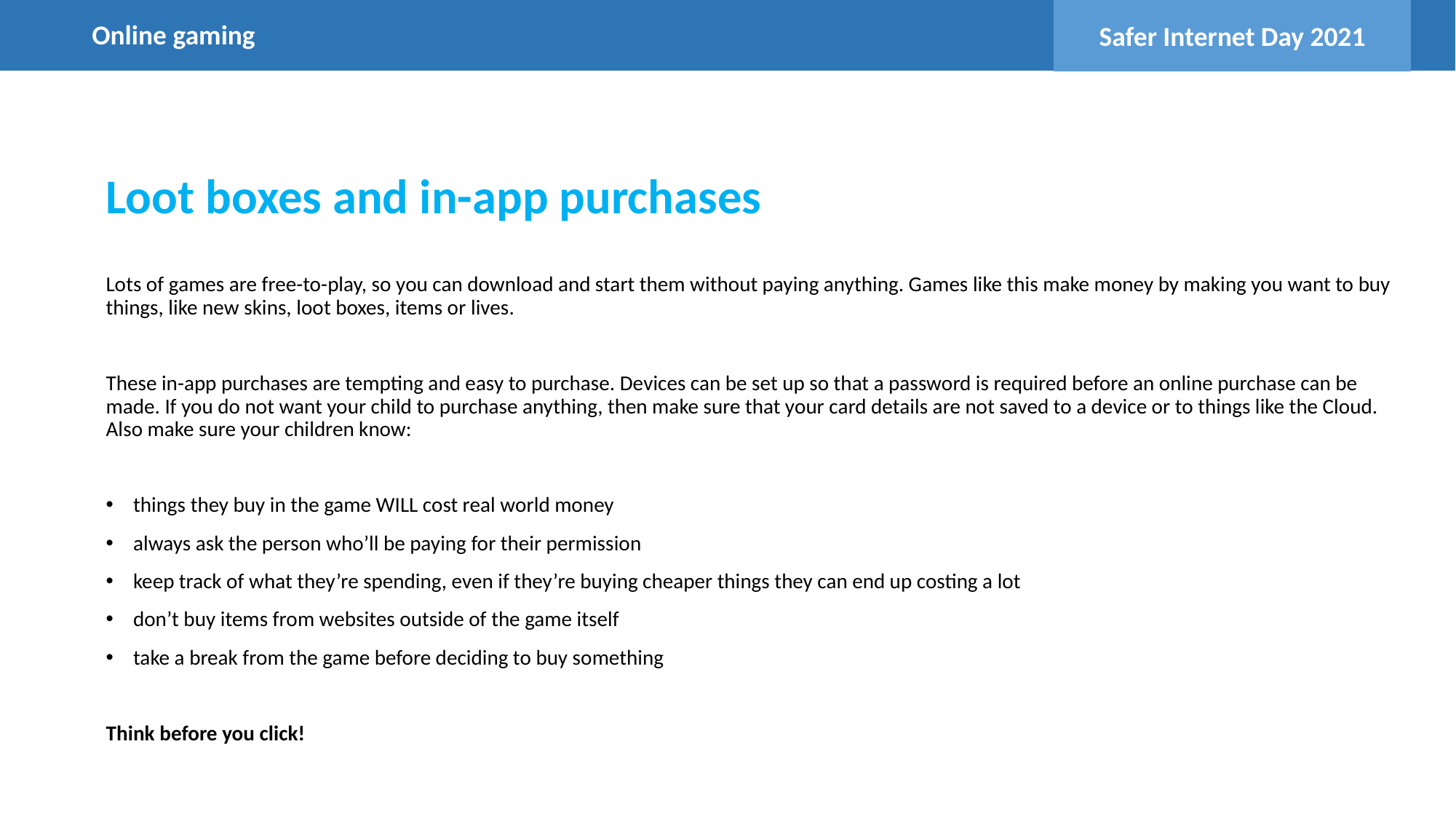

Online gaming
Loot boxes and in-app purchases

Lots of games are free-to-play, so you can download and start them without paying anything. Games like this make money by making you want to buy things, like new skins, loot boxes, items or lives.

These in-app purchases are tempting and easy to purchase. Devices can be set up so that a password is required before an online purchase can be made. If you do not want your child to purchase anything, then make sure that your card details are not saved to a device or to things like the Cloud. Also make sure your children know:

things they buy in the game WILL cost real world money
always ask the person who’ll be paying for their permission
keep track of what they’re spending, even if they’re buying cheaper things they can end up costing a lot
don’t buy items from websites outside of the game itself
take a break from the game before deciding to buy something

Think before you click!